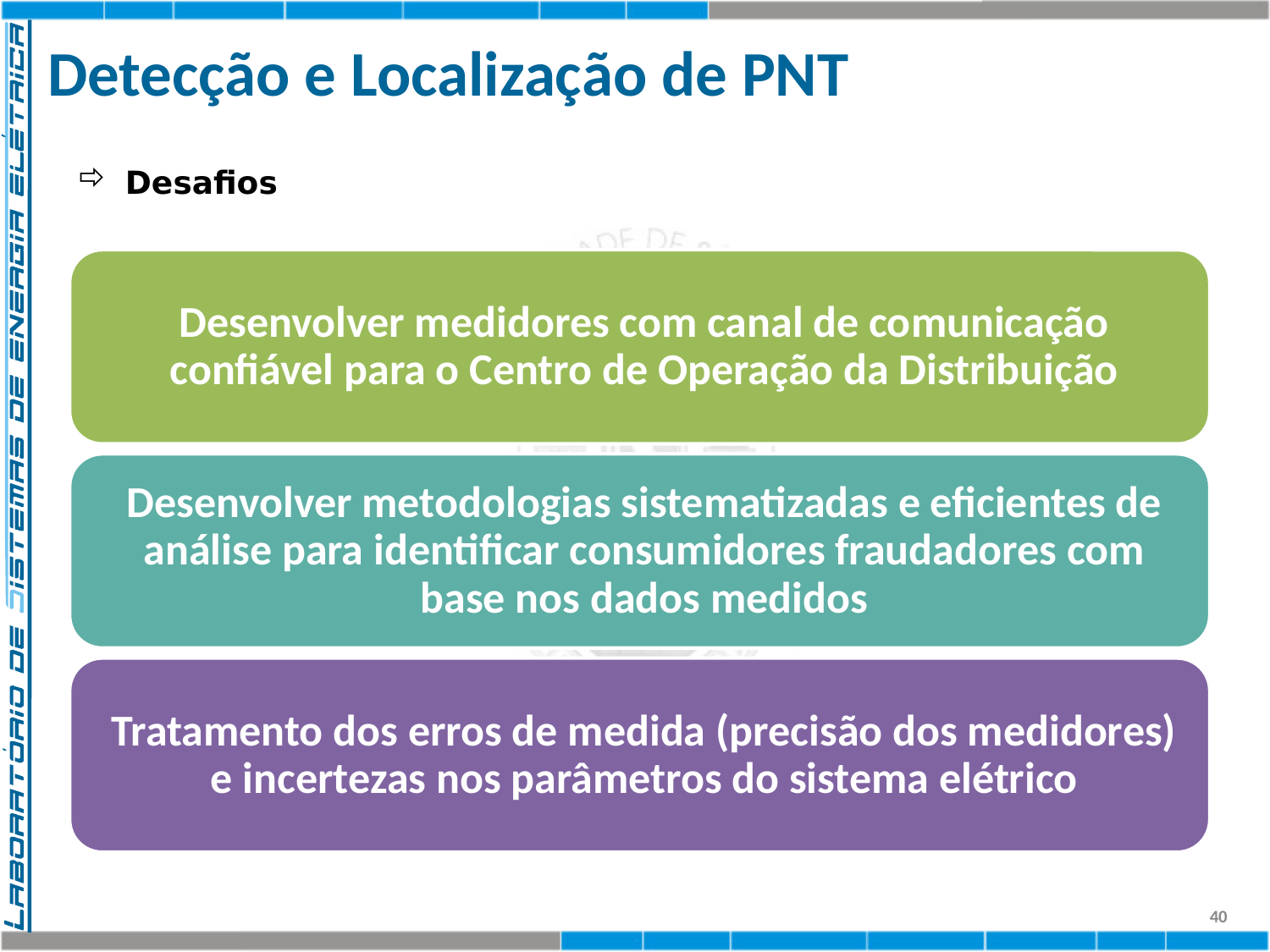

# Detecção e Localização de PNT
Desafios

Desenvolver medidores com canal de comunicação confiável para o Centro de Operação da Distribuição
Desenvolver metodologias sistematizadas e eficientes de análise para identificar consumidores fraudadores com base nos dados medidos
Tratamento dos erros de medida (precisão dos medidores) e incertezas nos parâmetros do sistema elétrico
40